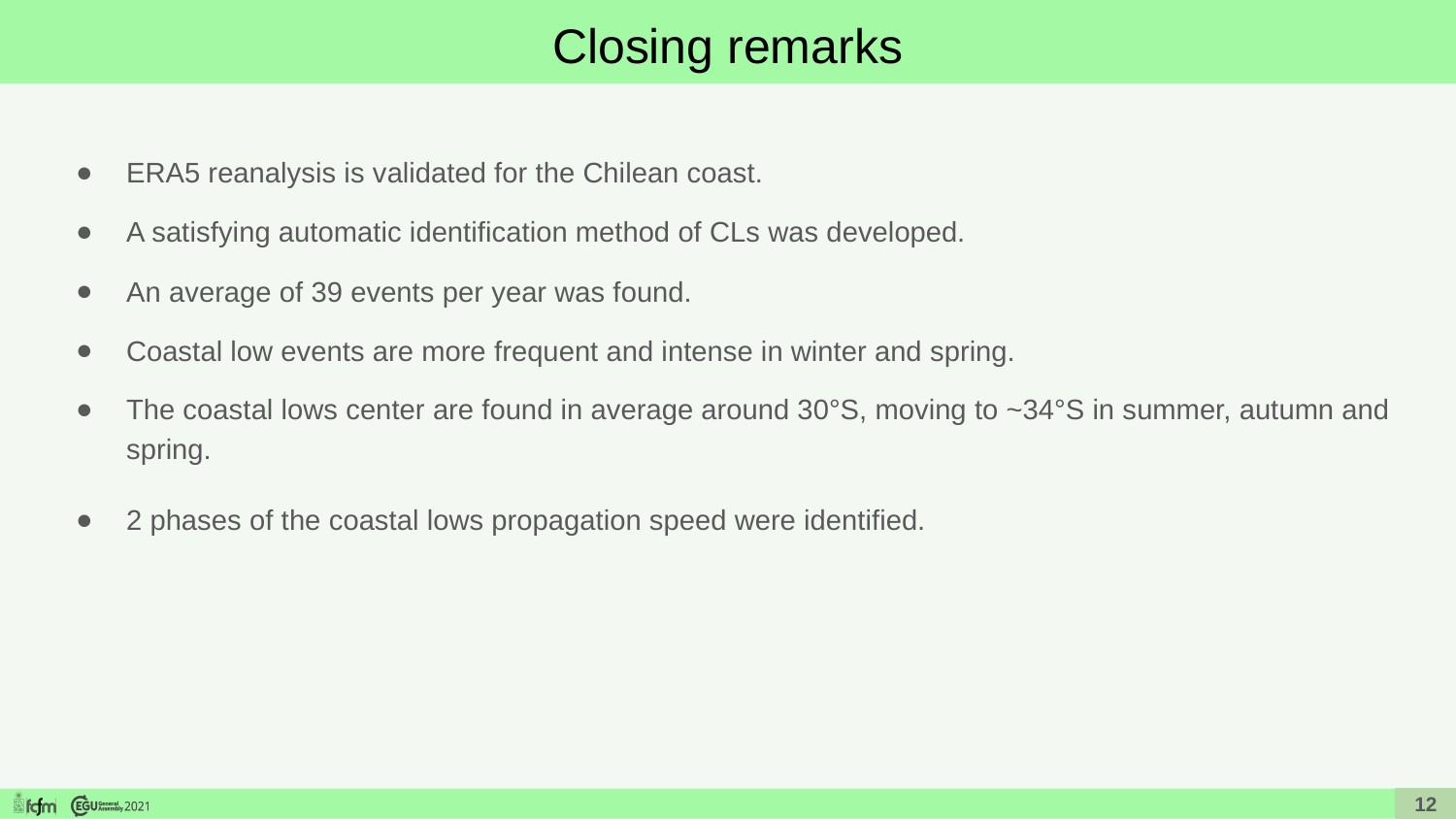

# Closing remarks
ERA5 reanalysis is validated for the Chilean coast.
A satisfying automatic identification method of CLs was developed.
An average of 39 events per year was found.
Coastal low events are more frequent and intense in winter and spring.
The coastal lows center are found in average around 30°S, moving to ~34°S in summer, autumn and spring.
2 phases of the coastal lows propagation speed were identified.
12